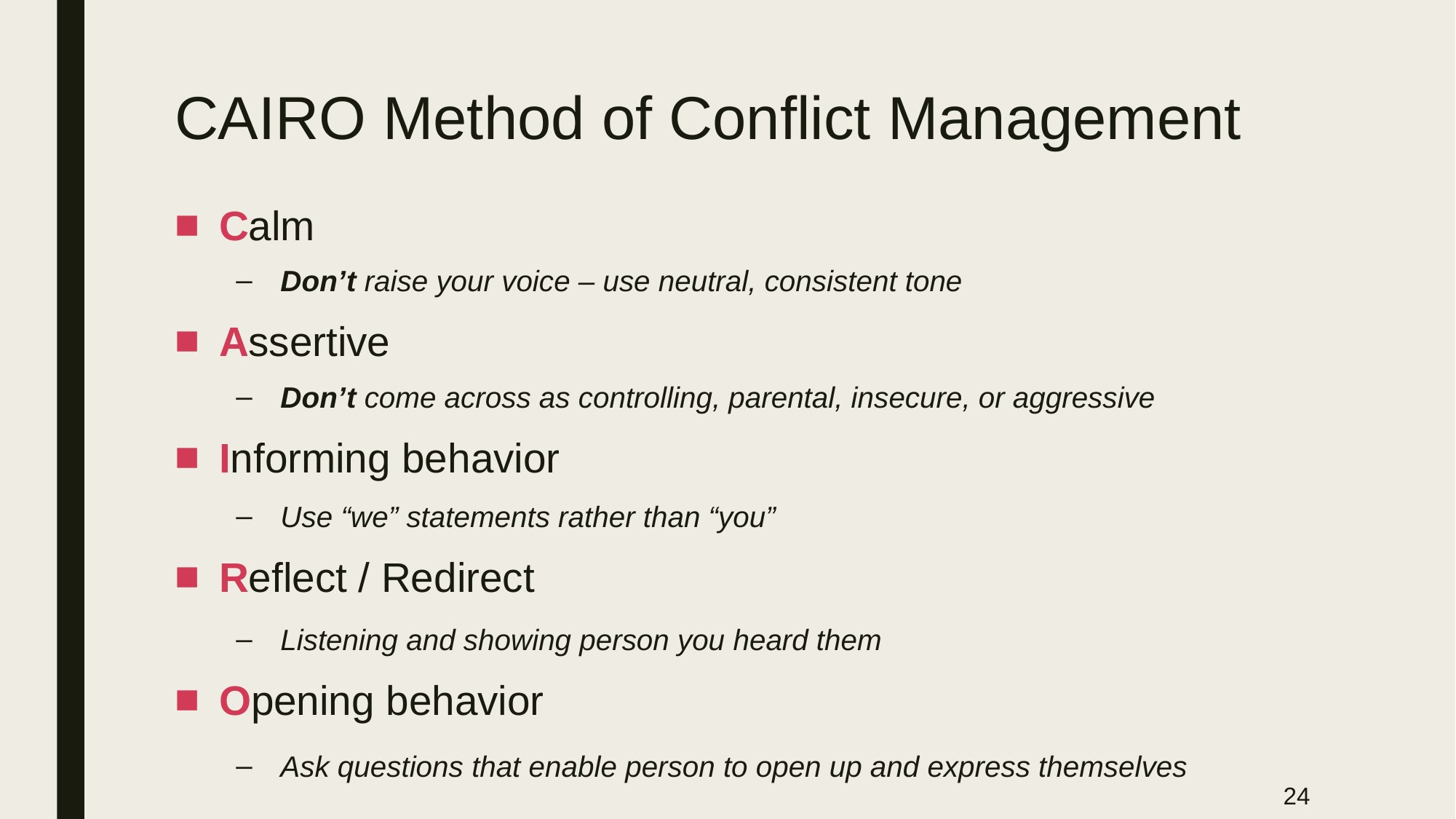

# CAIRO Method of Conflict Management
Calm
Don’t raise your voice – use neutral, consistent tone
Assertive
Don’t come across as controlling, parental, insecure, or aggressive
Informing behavior
Use “we” statements rather than “you”
Reflect / Redirect
Listening and showing person you heard them
Opening behavior
Ask questions that enable person to open up and express themselves

24